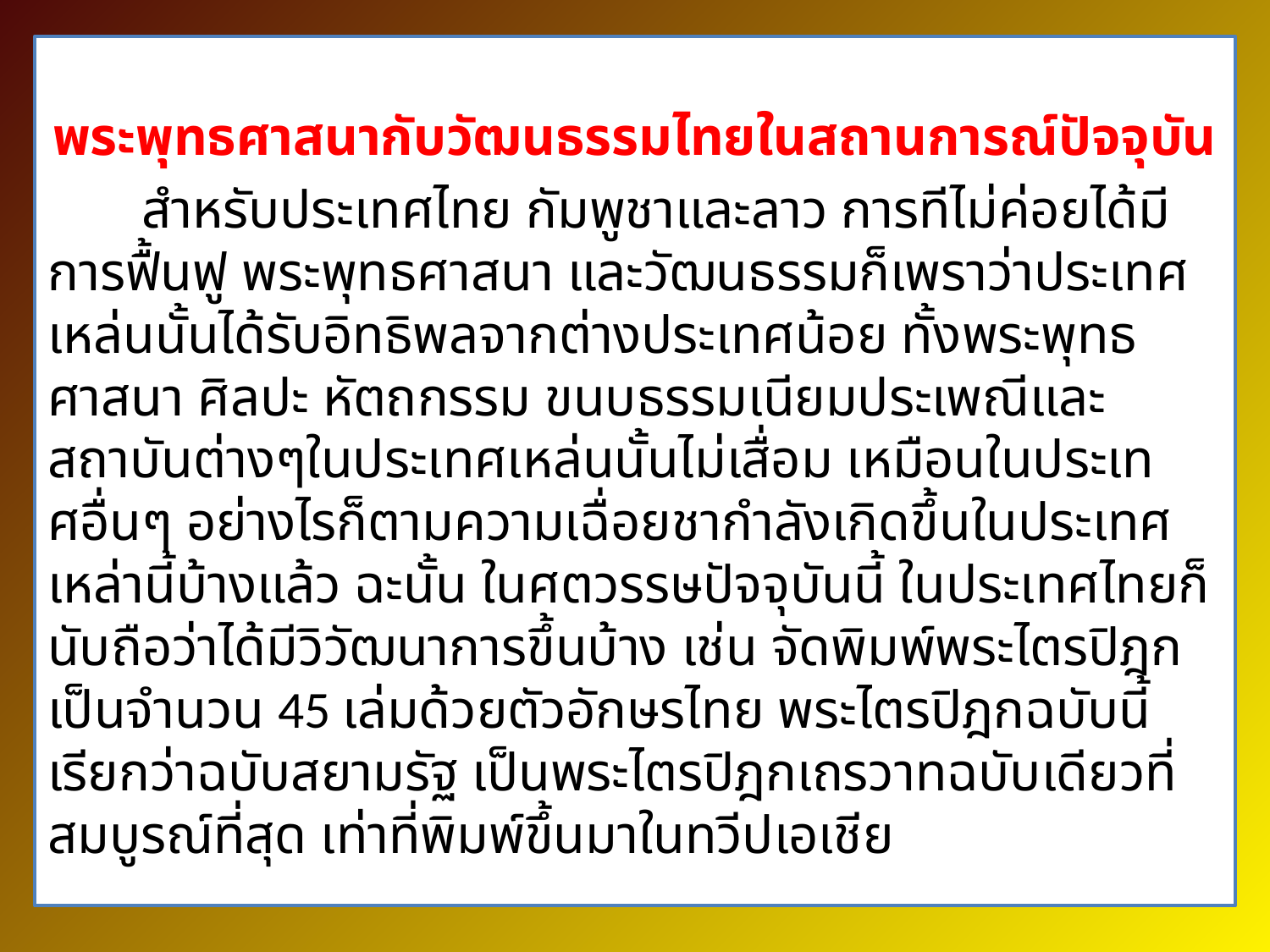

พระพุทธศาสนากับวัฒนธรรมไทยในสถานการณ์ปัจจุบัน
	สำหรับประเทศไทย กัมพูชาและลาว การทีไม่ค่อยได้มีการฟื้นฟู พระพุทธศาสนา และวัฒนธรรมก็เพราว่าประเทศเหล่นนั้นได้รับอิทธิพลจากต่างประเทศน้อย ทั้งพระพุทธศาสนา ศิลปะ หัตถกรรม ขนบธรรมเนียมประเพณีและสถาบันต่างๆในประเทศเหล่นนั้นไม่เสื่อม เหมือนในประเทศอื่นๆ อย่างไรก็ตามความเฉื่อยชากำลังเกิดขึ้นในประเทศเหล่านี้บ้างแล้ว ฉะนั้น ในศตวรรษปัจจุบันนี้ ในประเทศไทยก็นับถือว่าได้มีวิวัฒนาการขึ้นบ้าง เช่น จัดพิมพ์พระไตรปิฎกเป็นจำนวน 45 เล่มด้วยตัวอักษรไทย พระไตรปิฎกฉบับนี้เรียกว่าฉบับสยามรัฐ เป็นพระไตรปิฎกเถรวาทฉบับเดียวที่สมบูรณ์ที่สุด เท่าที่พิมพ์ขึ้นมาในทวีปเอเชีย